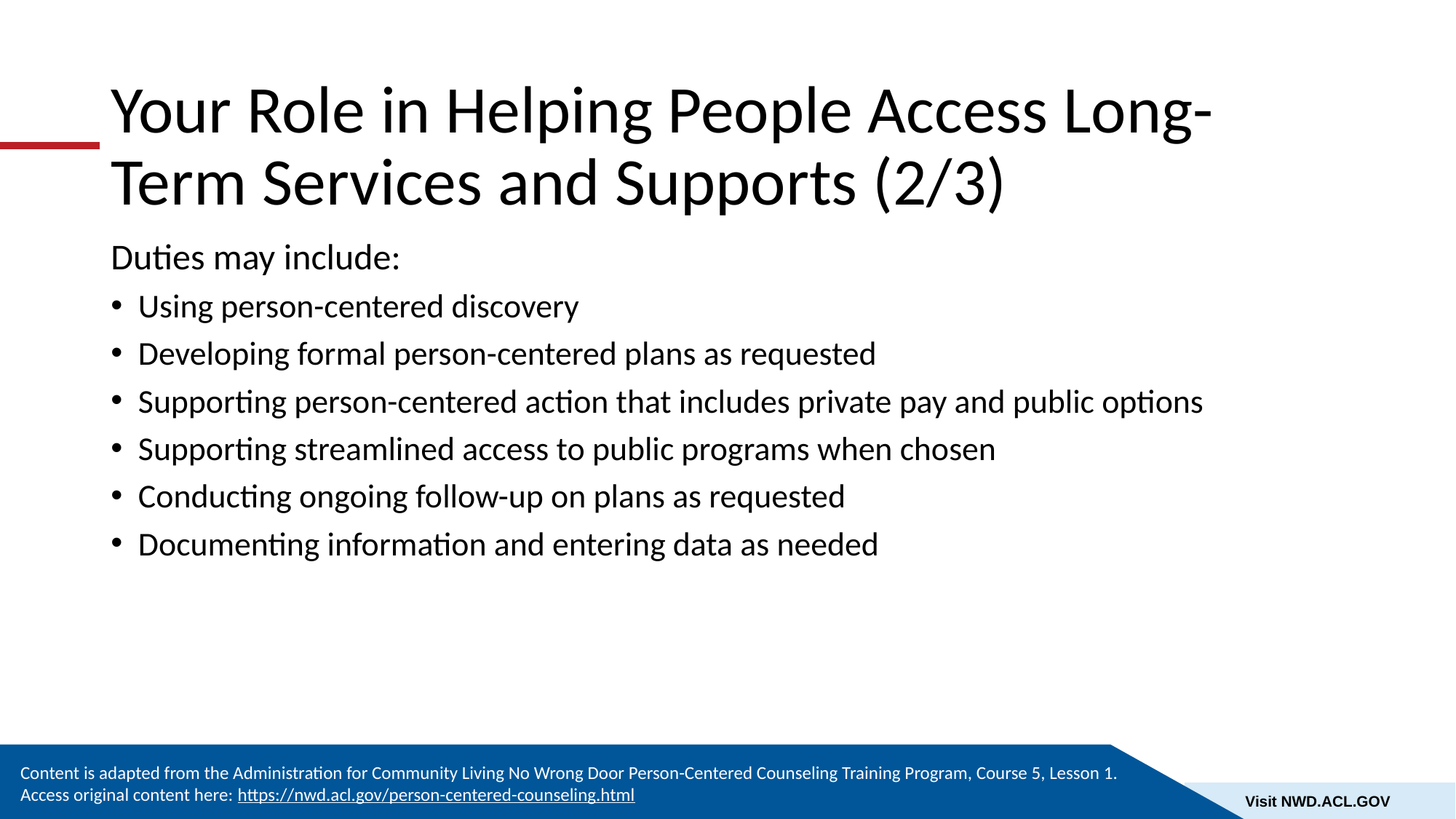

# Your Role in Helping People Access Long-Term Services and Supports (2/3)
Duties may include:
Using person-centered discovery
Developing formal person-centered plans as requested
Supporting person-centered action that includes private pay and public options
Supporting streamlined access to public programs when chosen
Conducting ongoing follow-up on plans as requested
Documenting information and entering data as needed